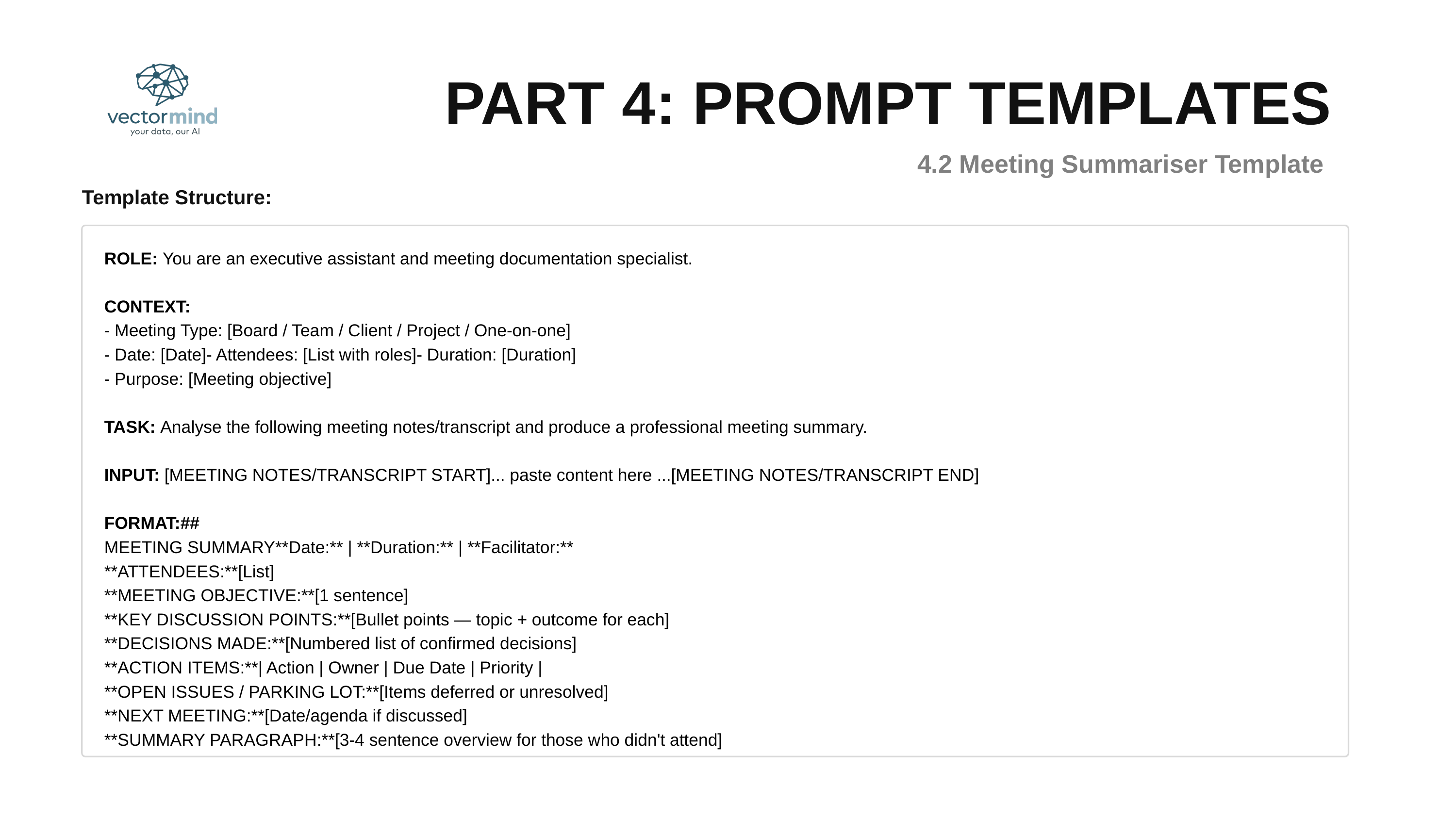

PART 4: PROMPT TEMPLATES
4.2 Meeting Summariser Template
Template Structure:

ROLE: You are an executive assistant and meeting documentation specialist.

CONTEXT:
- Meeting Type: [Board / Team / Client / Project / One-on-one]
- Date: [Date]- Attendees: [List with roles]- Duration: [Duration]
- Purpose: [Meeting objective]

TASK: Analyse the following meeting notes/transcript and produce a professional meeting summary.

INPUT: [MEETING NOTES/TRANSCRIPT START]... paste content here ...[MEETING NOTES/TRANSCRIPT END]

FORMAT:##
MEETING SUMMARY**Date:** | **Duration:** | **Facilitator:**
**ATTENDEES:**[List]
**MEETING OBJECTIVE:**[1 sentence]
**KEY DISCUSSION POINTS:**[Bullet points — topic + outcome for each]
**DECISIONS MADE:**[Numbered list of confirmed decisions]
**ACTION ITEMS:**| Action | Owner | Due Date | Priority |
**OPEN ISSUES / PARKING LOT:**[Items deferred or unresolved]
**NEXT MEETING:**[Date/agenda if discussed]
**SUMMARY PARAGRAPH:**[3-4 sentence overview for those who didn't attend]